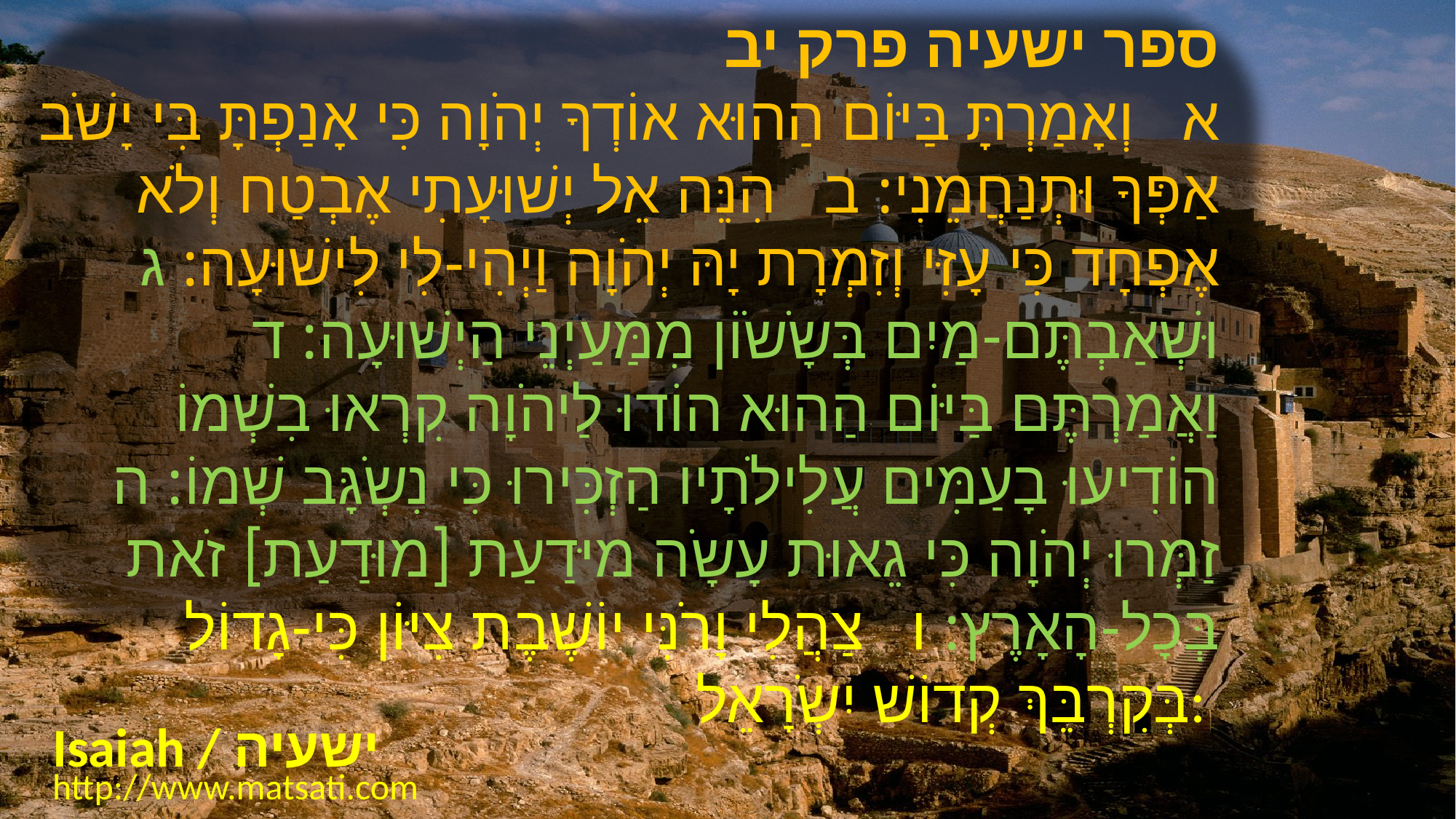

﻿ספר ישעיה פרק יב
א   וְאָמַרְתָּ בַּיּוֹם הַהוּא אוֹדְךָ יְהֹוָה כִּי אָנַפְתָּ בִּי יָשֹׁב אַפְּךָ וּתְנַחֲמֵנִי: ב   הִנֵּה אֵל יְשׁוּעָתִי אֶבְטַח וְלֹא אֶפְחָד כִּי עָזִּי וְזִמְרָת יָהּ יְהֹוָה וַיְהִי-לִי לִישׁוּעָה: ג   וּשְׁאַבְתֶּם-מַיִם בְּשָֹשֹוֹן מִמַּעַיְנֵי הַיְשׁוּעָה: ד   וַאֲמַרְתֶּם בַּיּוֹם הַהוּא הוֹדוּ לַיהֹוָה קִרְאוּ בִשְׁמוֹ הוֹדִיעוּ בָעַמִּים עֲלִילֹתָיו הַזְכִּירוּ כִּי נִשְֹגָּב שְׁמוֹ: ה   זַמְּרוּ יְהֹוָה כִּי גֵאוּת עָשָֹה מיּדַעַת [מוּדַעַת] זֹאת בְּכָל-הָאָרֶץ: ו   צַהֲלִי וָרֹנִּי יוֹשֶׁבֶת צִיּוֹן כִּי-גָדוֹל בְּקִרְבֵּךְ קְדוֹשׁ יִשְֹרָאֵל:
Isaiah / ישעיה
http://www.matsati.com